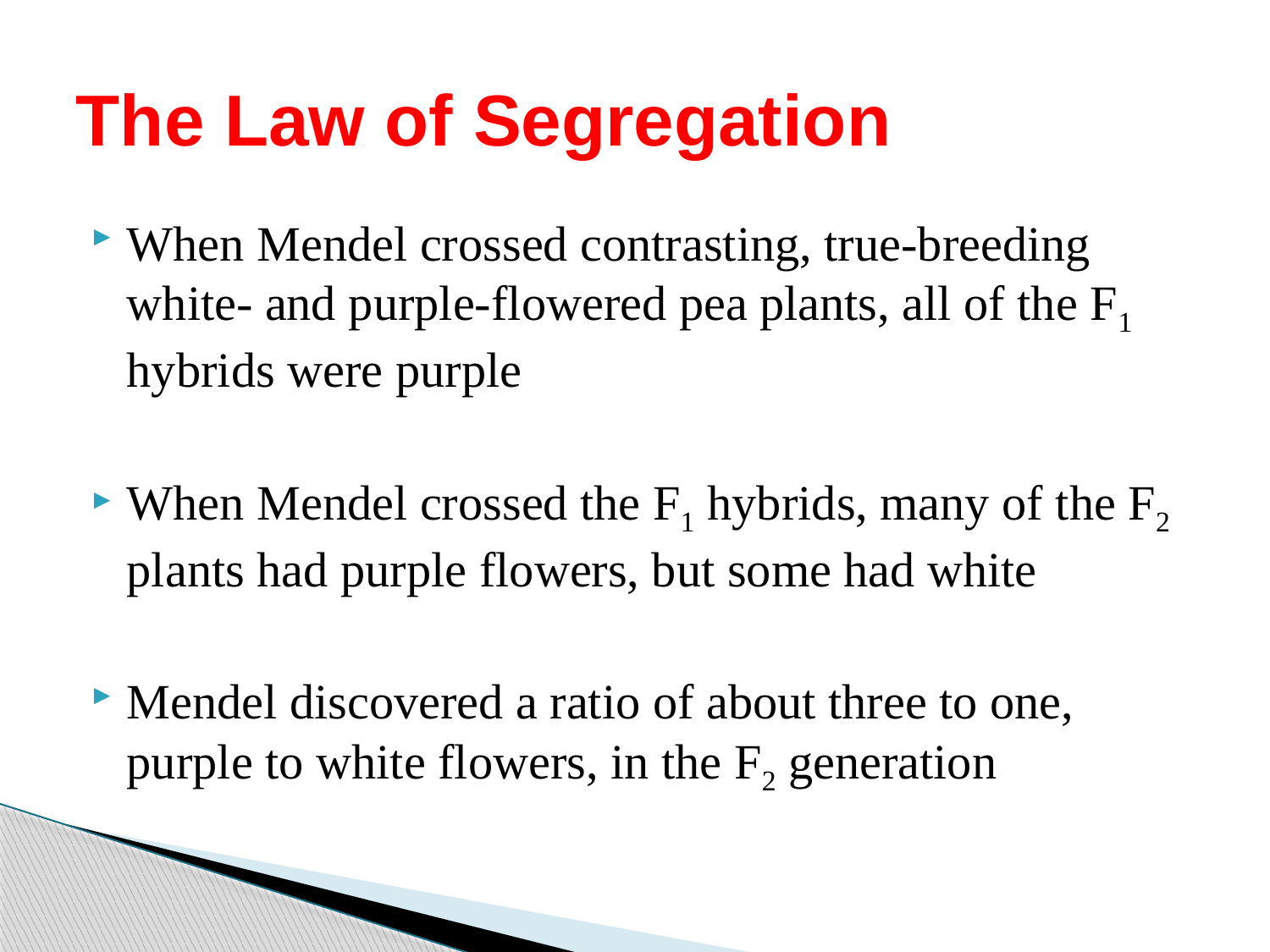

# The Law of Segregation
When Mendel crossed contrasting, true-breeding white- and purple-flowered pea plants, all of the F1 hybrids were purple

When Mendel crossed the F1 hybrids, many of the F2 plants had purple flowers, but some had white

Mendel discovered a ratio of about three to one, purple to white flowers, in the F2 generation